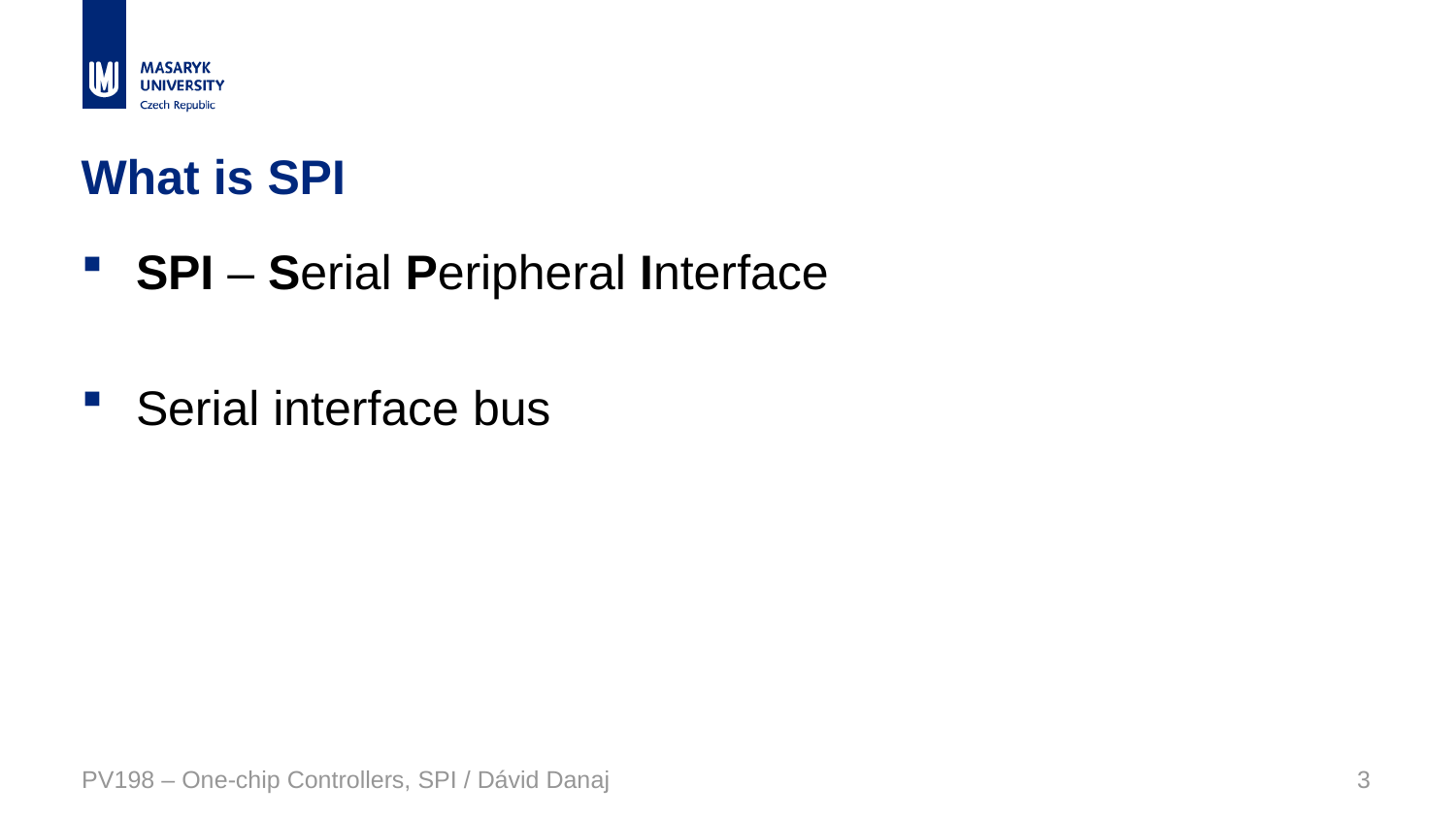

# What is SPI
SPI – Serial Peripheral Interface

Serial interface bus
PV198 – One-chip Controllers, SPI / Dávid Danaj
3